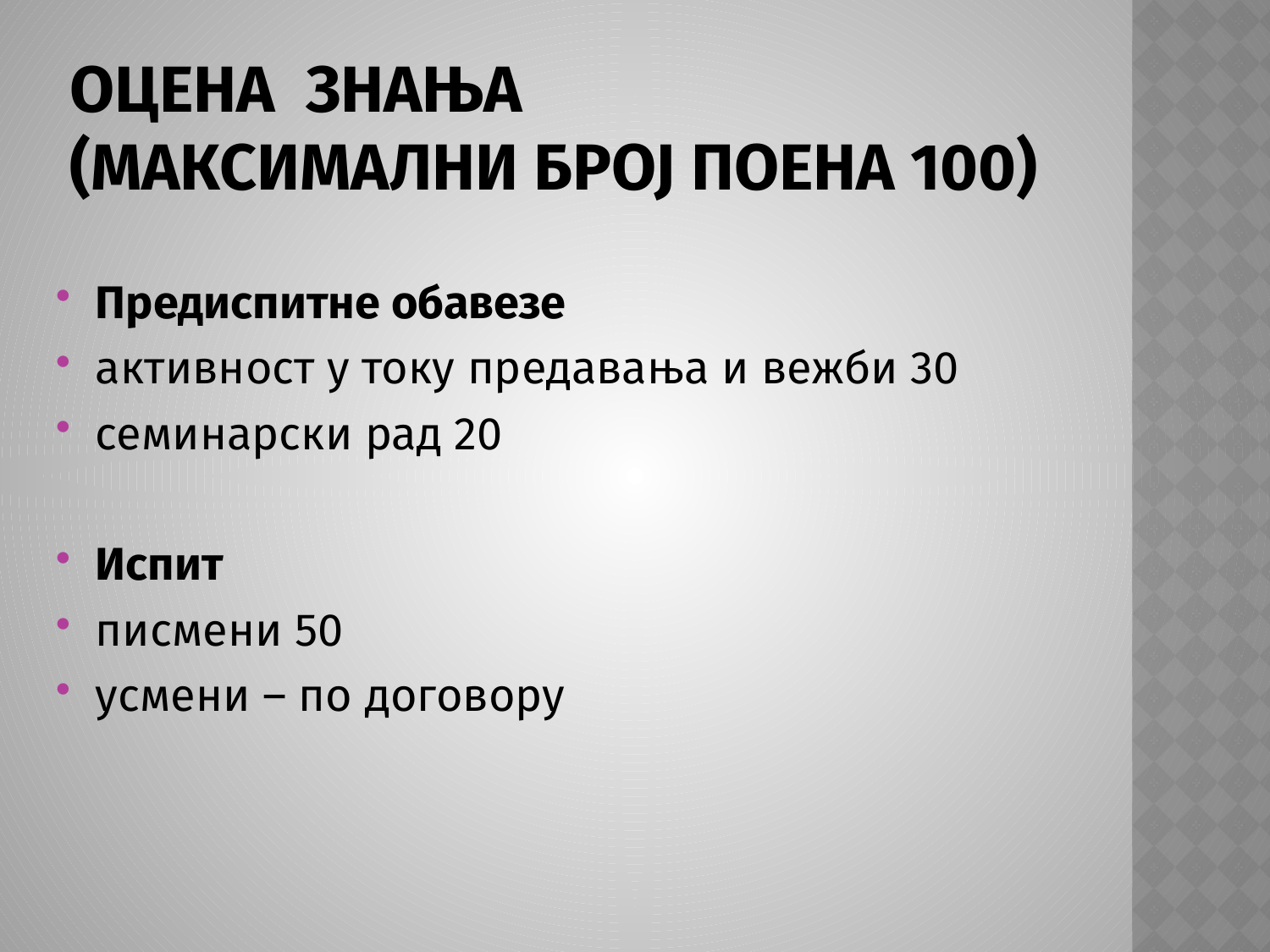

# Оцена  знања (максимални број поена 100)
Предиспитне обавезе
активност у току предавања и вежби 30
семинарски рад 20

Испит
писмени 50
усмени – по договору